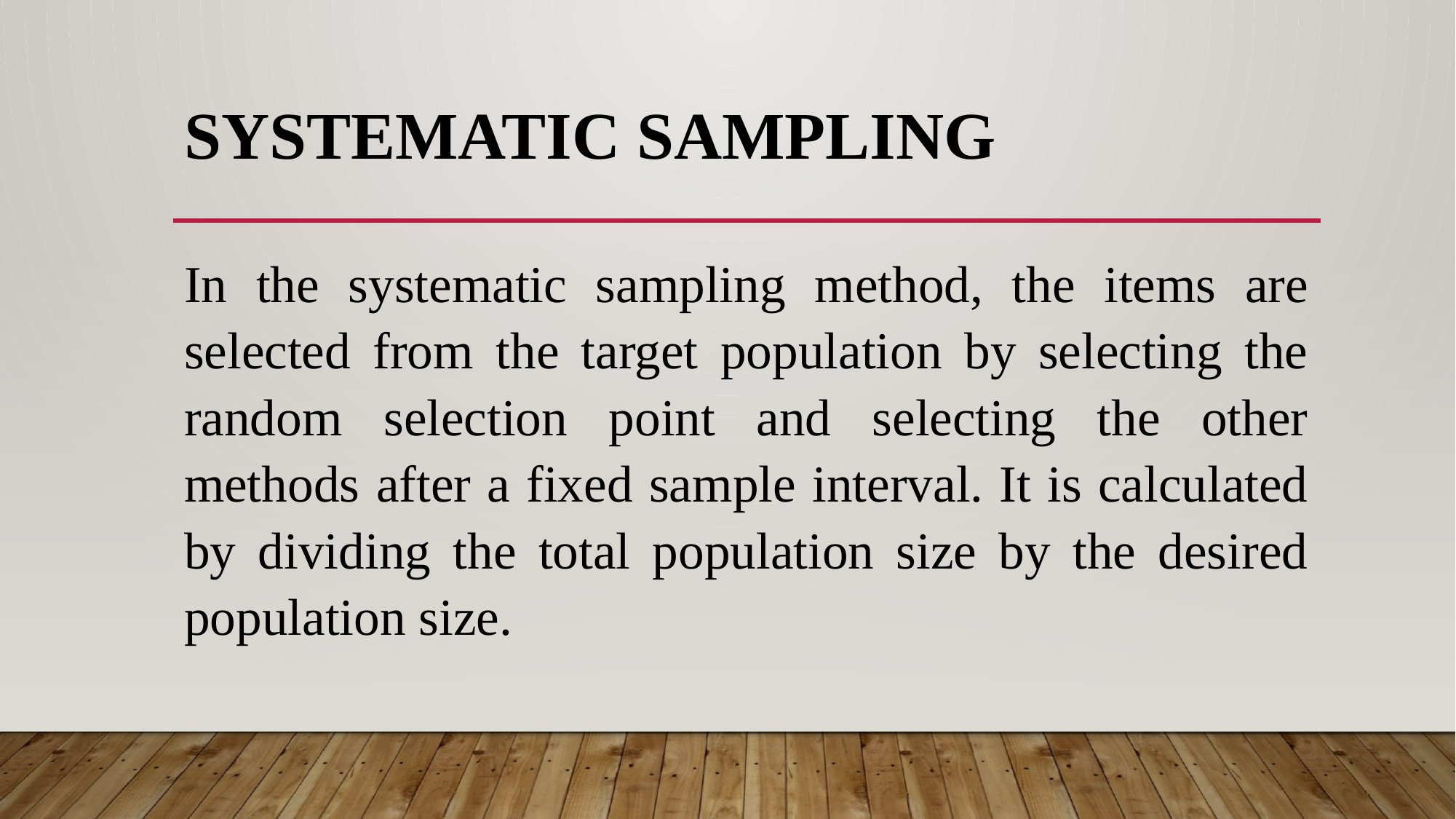

# Systematic Sampling
In the systematic sampling method, the items are selected from the target population by selecting the random selection point and selecting the other methods after a fixed sample interval. It is calculated by dividing the total population size by the desired population size.